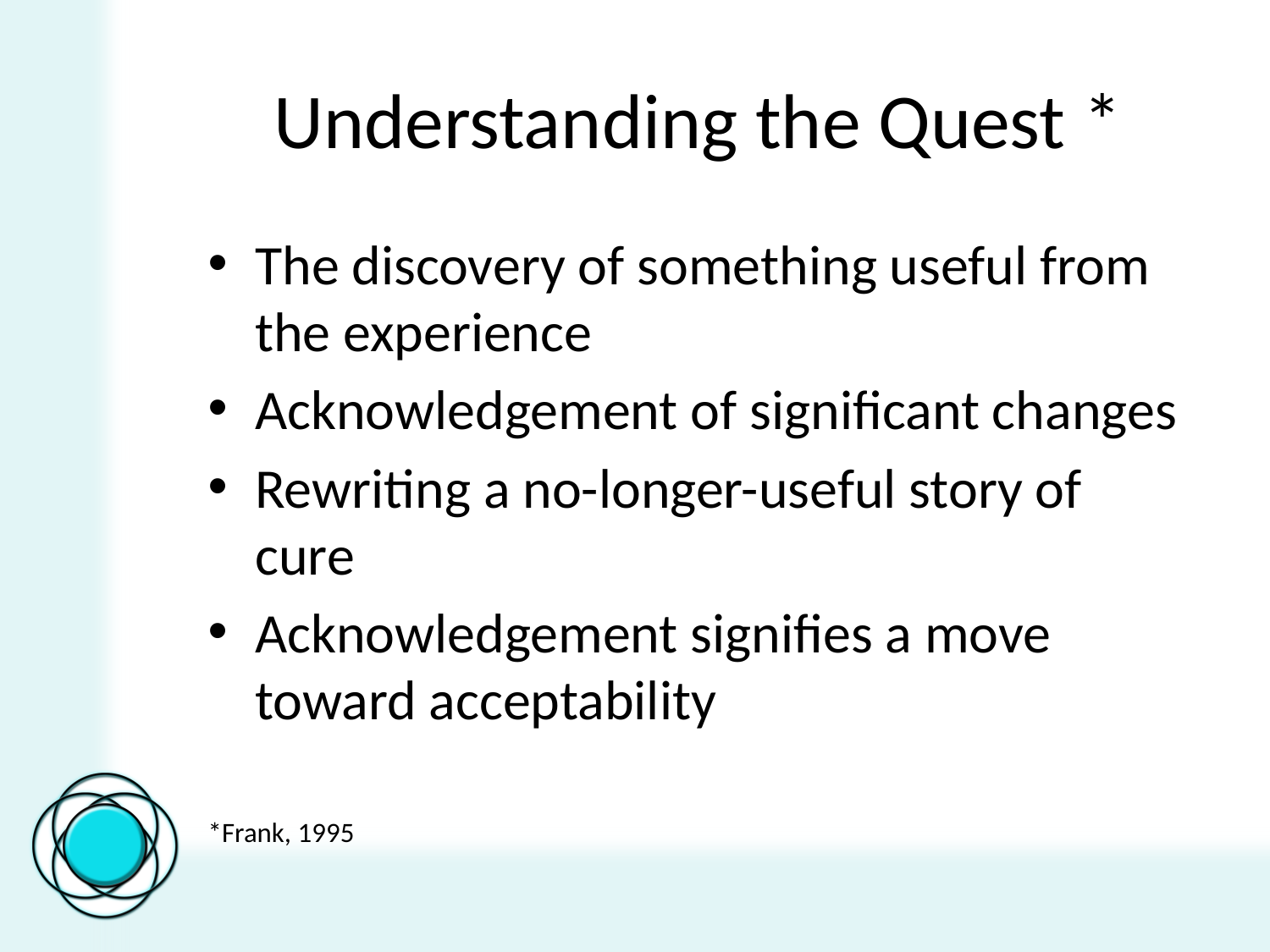

# Understanding the Quest *
The discovery of something useful from the experience
Acknowledgement of significant changes
Rewriting a no-longer-useful story of cure
Acknowledgement signifies a move toward acceptability

*Frank, 1995